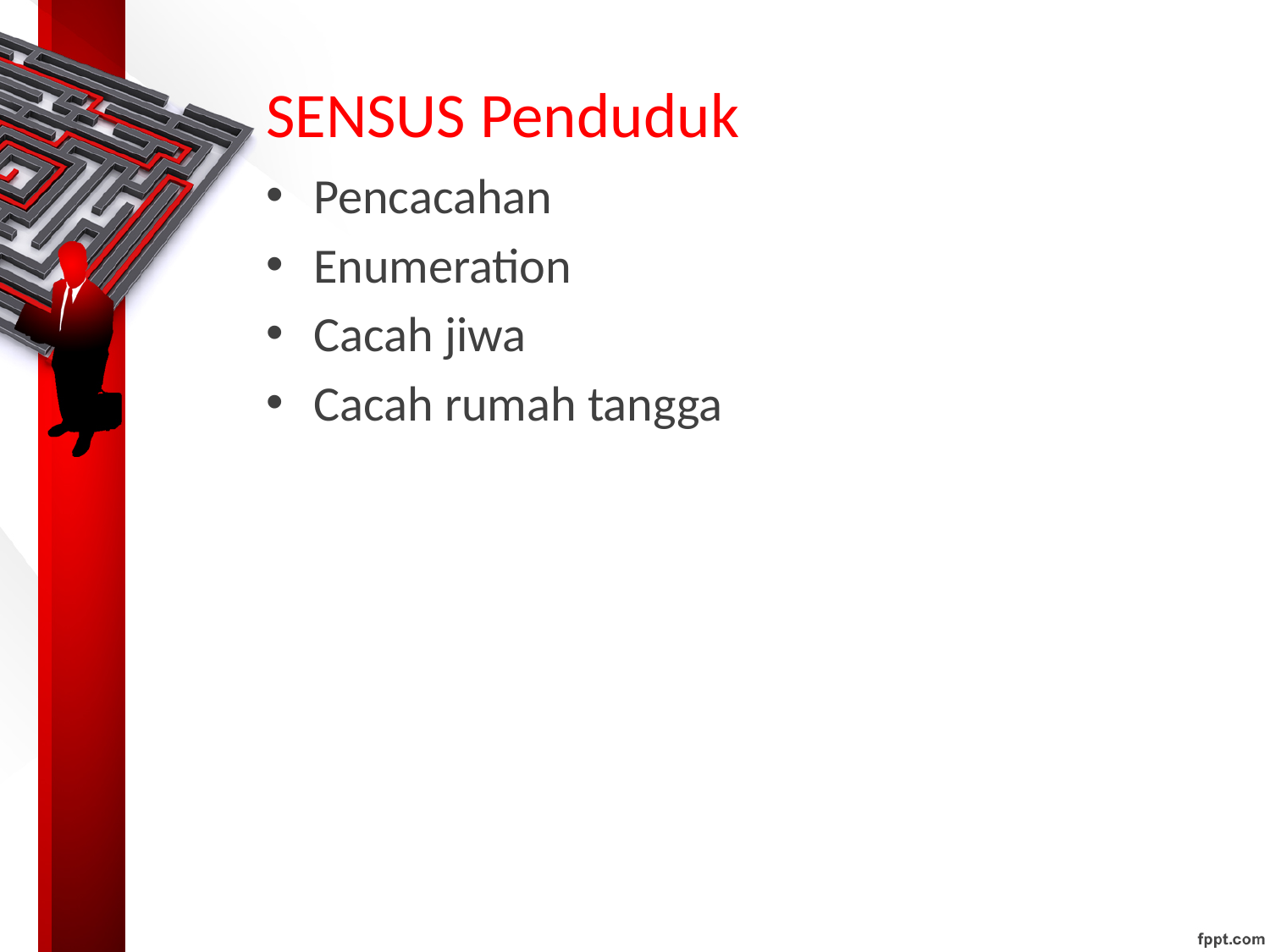

# SENSUS Penduduk
Pencacahan
Enumeration
Cacah jiwa
Cacah rumah tangga